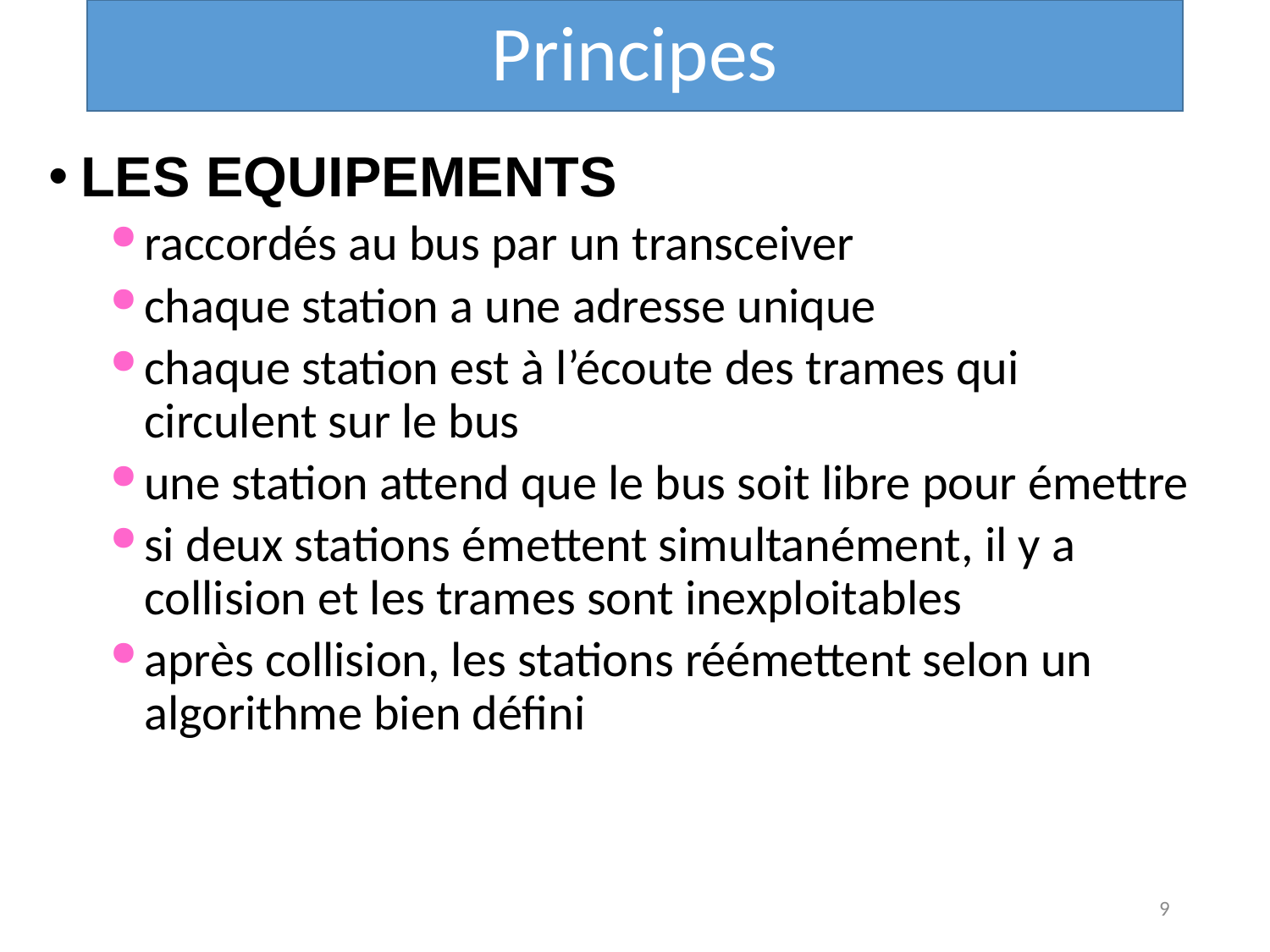

# Principes
LES EQUIPEMENTS
raccordés au bus par un transceiver
chaque station a une adresse unique
chaque station est à l’écoute des trames qui circulent sur le bus
une station attend que le bus soit libre pour émettre
si deux stations émettent simultanément, il y a collision et les trames sont inexploitables
après collision, les stations réémettent selon un algorithme bien défini
9